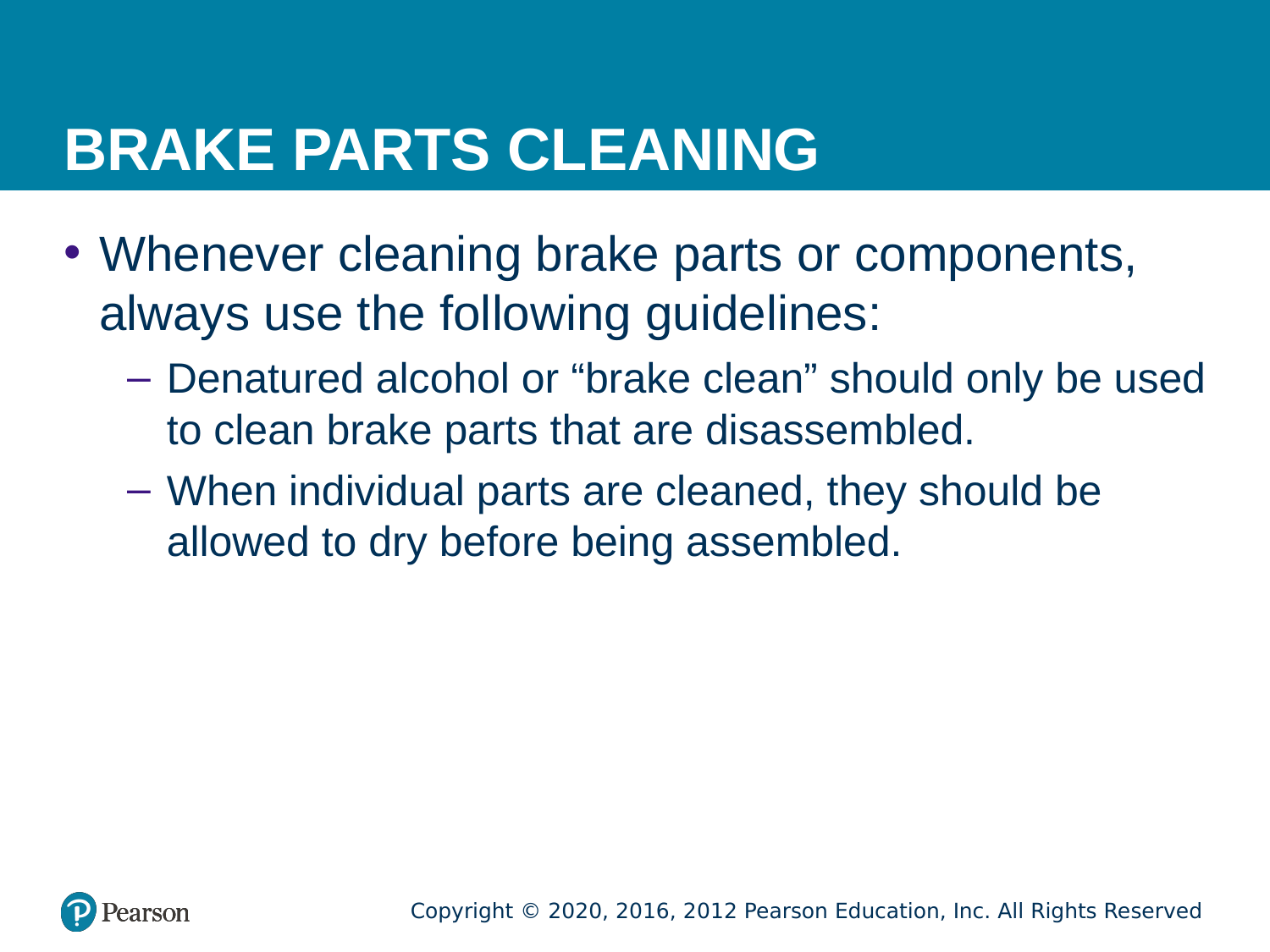

# BRAKE PARTS CLEANING
Whenever cleaning brake parts or components, always use the following guidelines:
Denatured alcohol or “brake clean” should only be used to clean brake parts that are disassembled.
When individual parts are cleaned, they should be allowed to dry before being assembled.